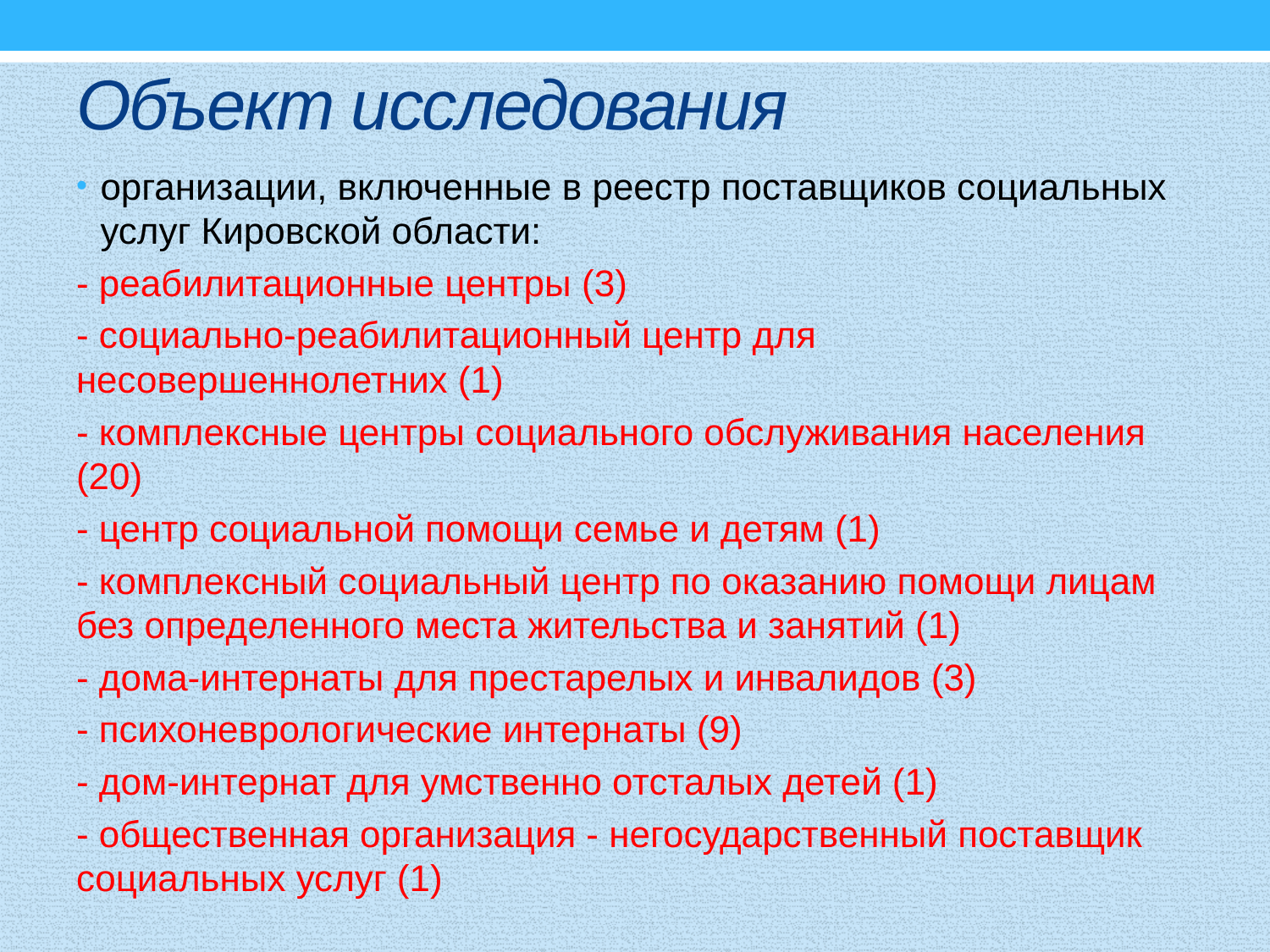

# Объект исследования
организации, включенные в реестр поставщиков социальных услуг Кировской области:
- реабилитационные центры (3)
- социально-реабилитационный центр для несовершеннолетних (1)
- комплексные центры социального обслуживания населения (20)
- центр социальной помощи семье и детям (1)
- комплексный социальный центр по оказанию помощи лицам без определенного места жительства и занятий (1)
- дома-интернаты для престарелых и инвалидов (3)
- психоневрологические интернаты (9)
- дом-интернат для умственно отсталых детей (1)
- общественная организация - негосударственный поставщик социальных услуг (1)